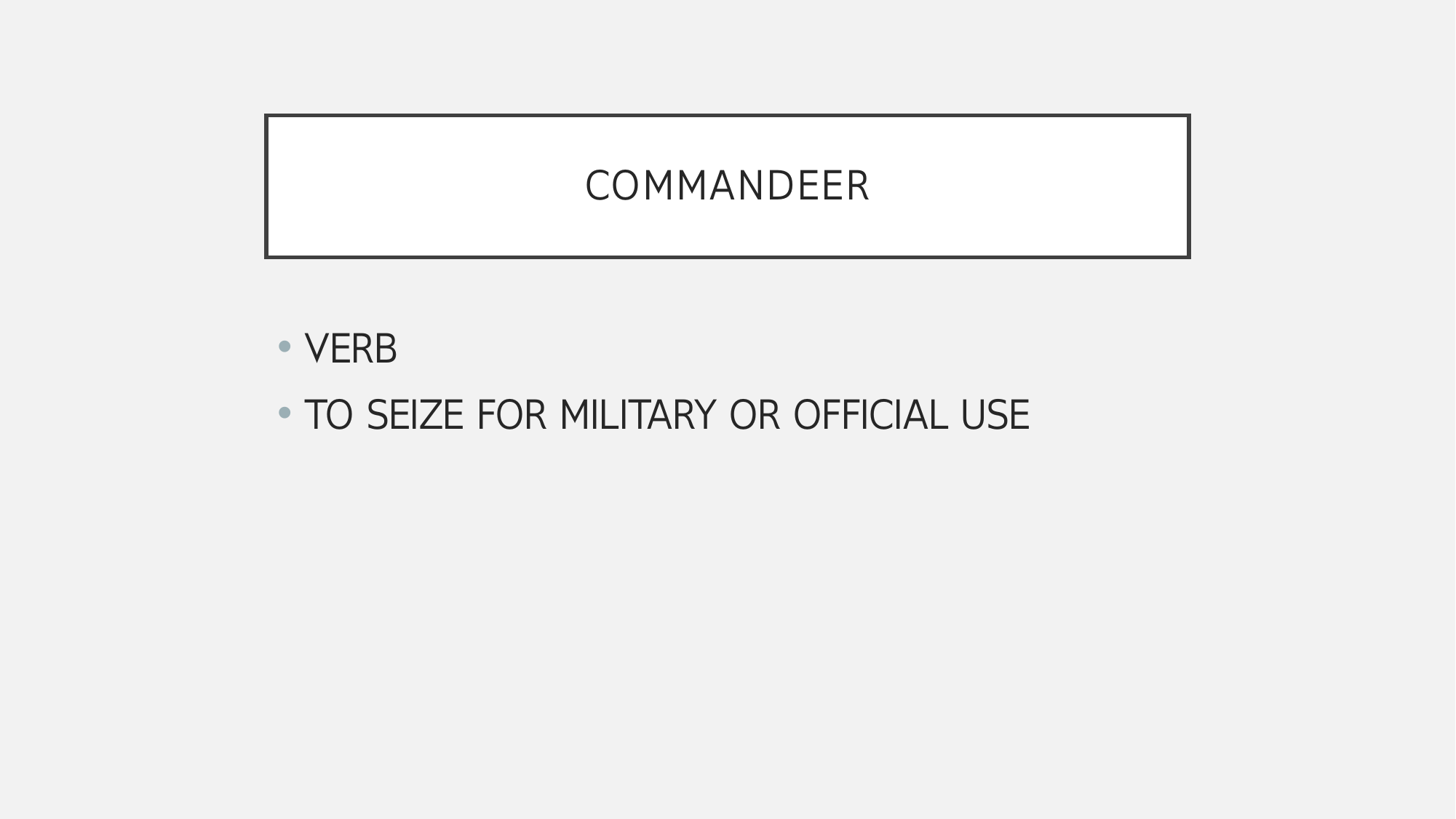

# Commandeer
VERB
TO SEIZE FOR MILITARY OR OFFICIAL USE